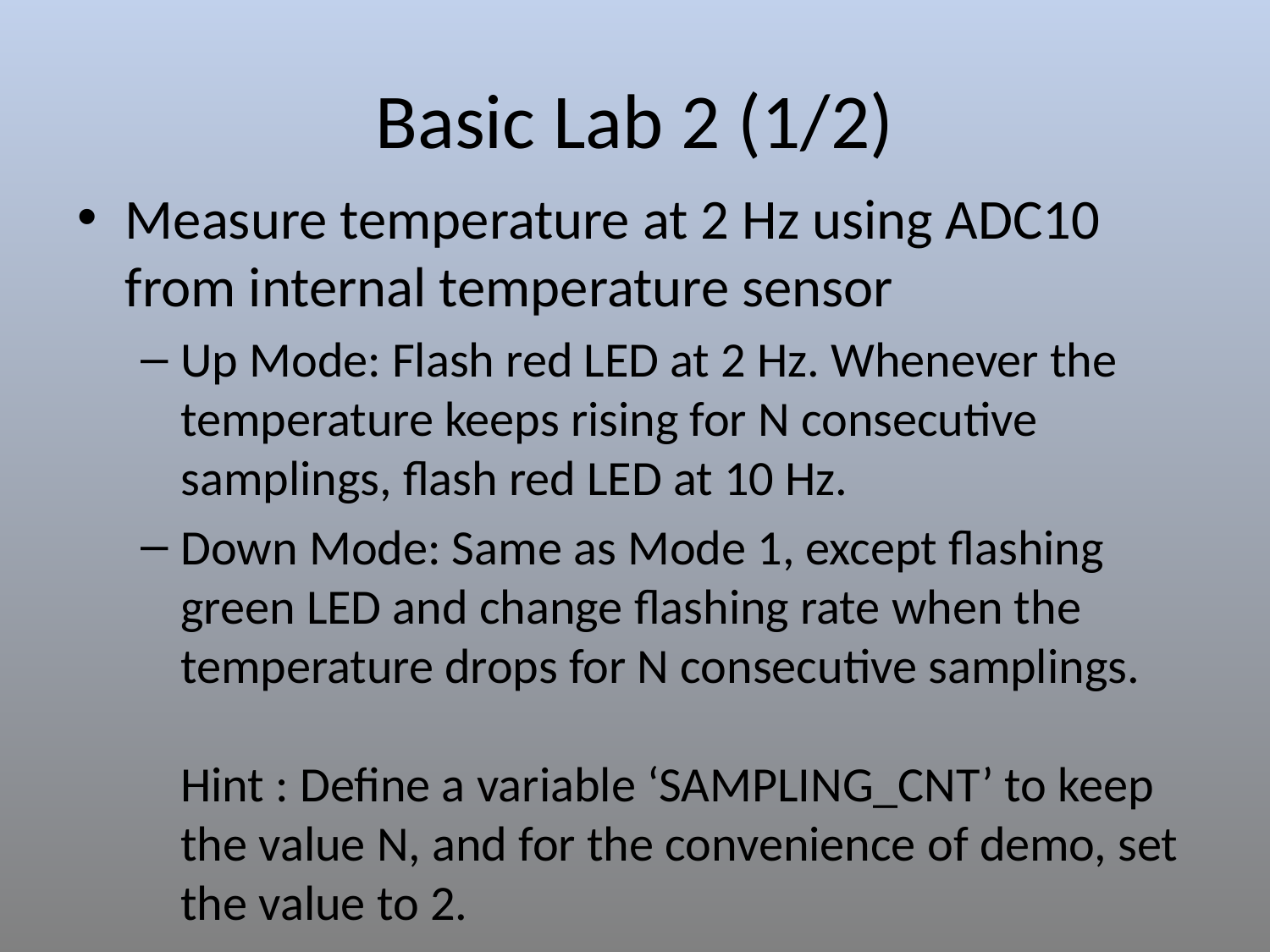

# Basic Lab 2 (1/2)
Measure temperature at 2 Hz using ADC10 from internal temperature sensor
Up Mode: Flash red LED at 2 Hz. Whenever the temperature keeps rising for N consecutive samplings, flash red LED at 10 Hz.
Down Mode: Same as Mode 1, except flashing green LED and change flashing rate when the temperature drops for N consecutive samplings.
Hint : Define a variable ‘SAMPLING_CNT’ to keep the value N, and for the convenience of demo, set the value to 2.